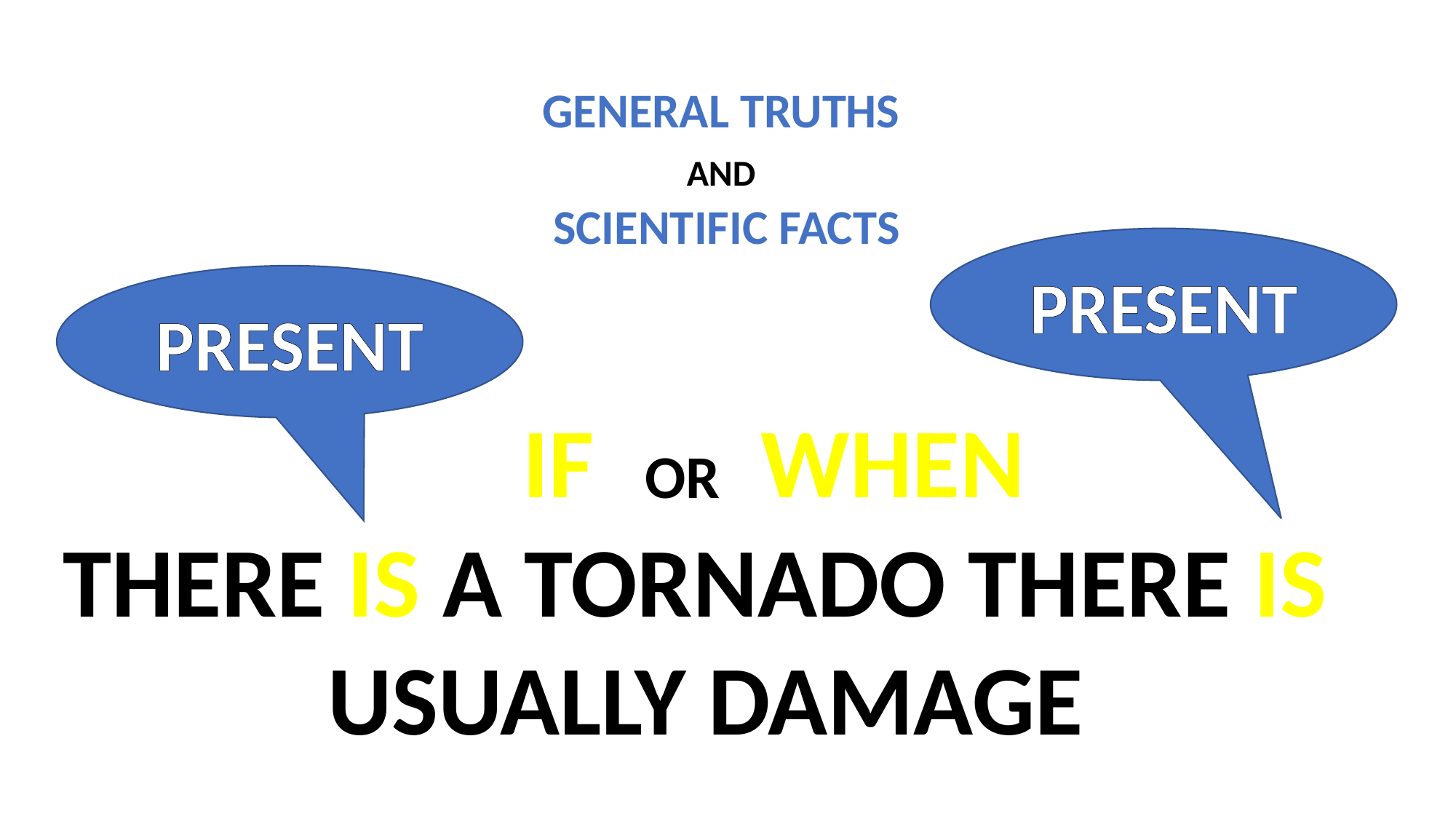

GENERAL TRUTHS
AND
SCIENTIFIC FACTS
PRESENT
PRESENT
IF
WHEN
OR
THERE IS A TORNADO THERE IS
USUALLY DAMAGE